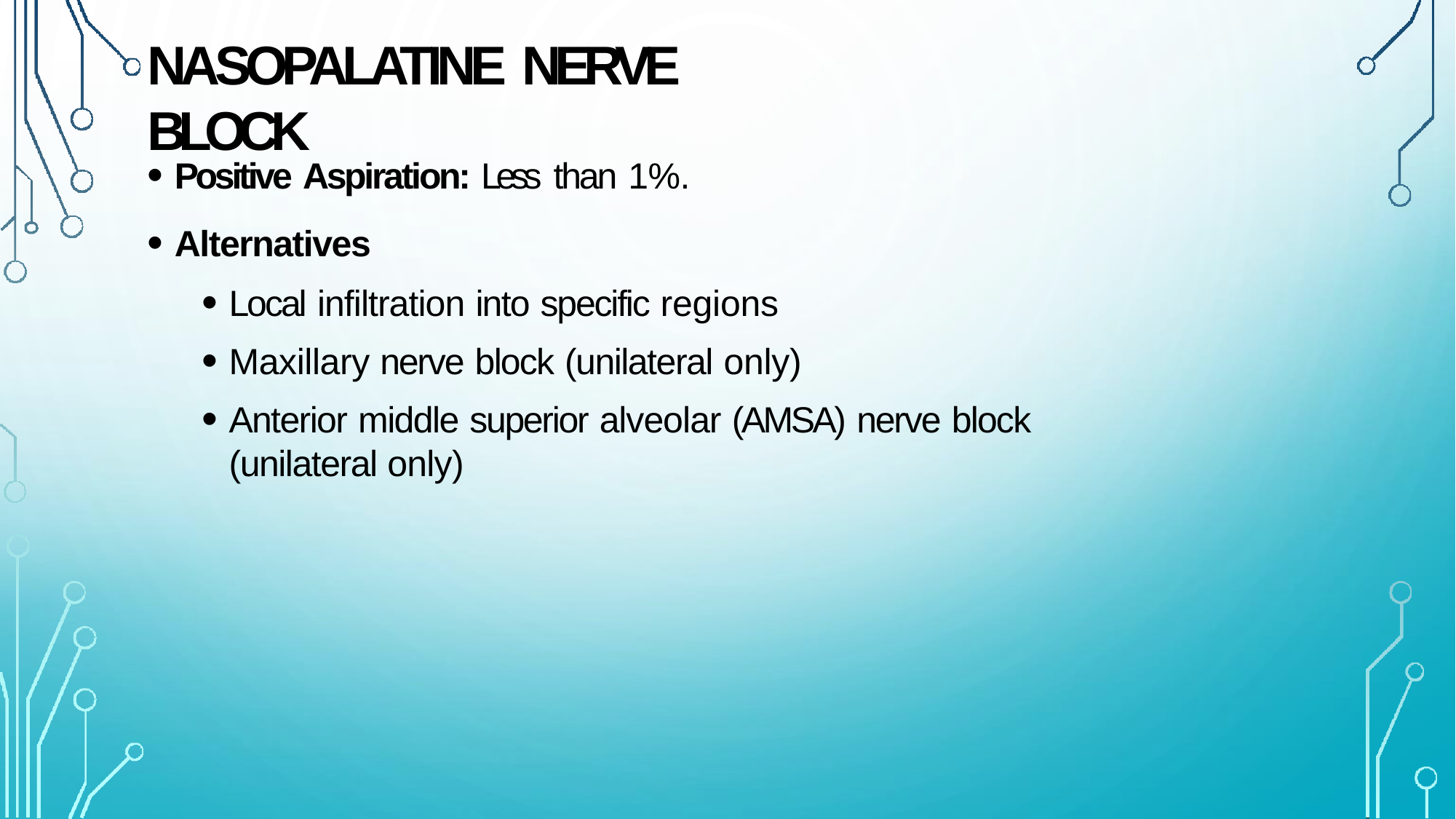

# NASOPALATINE NERVE BLOCK
Positive Aspiration: Less than 1%.
Alternatives
Local infiltration into specific regions
Maxillary nerve block (unilateral only)
Anterior middle superior alveolar (AMSA) nerve block (unilateral only)